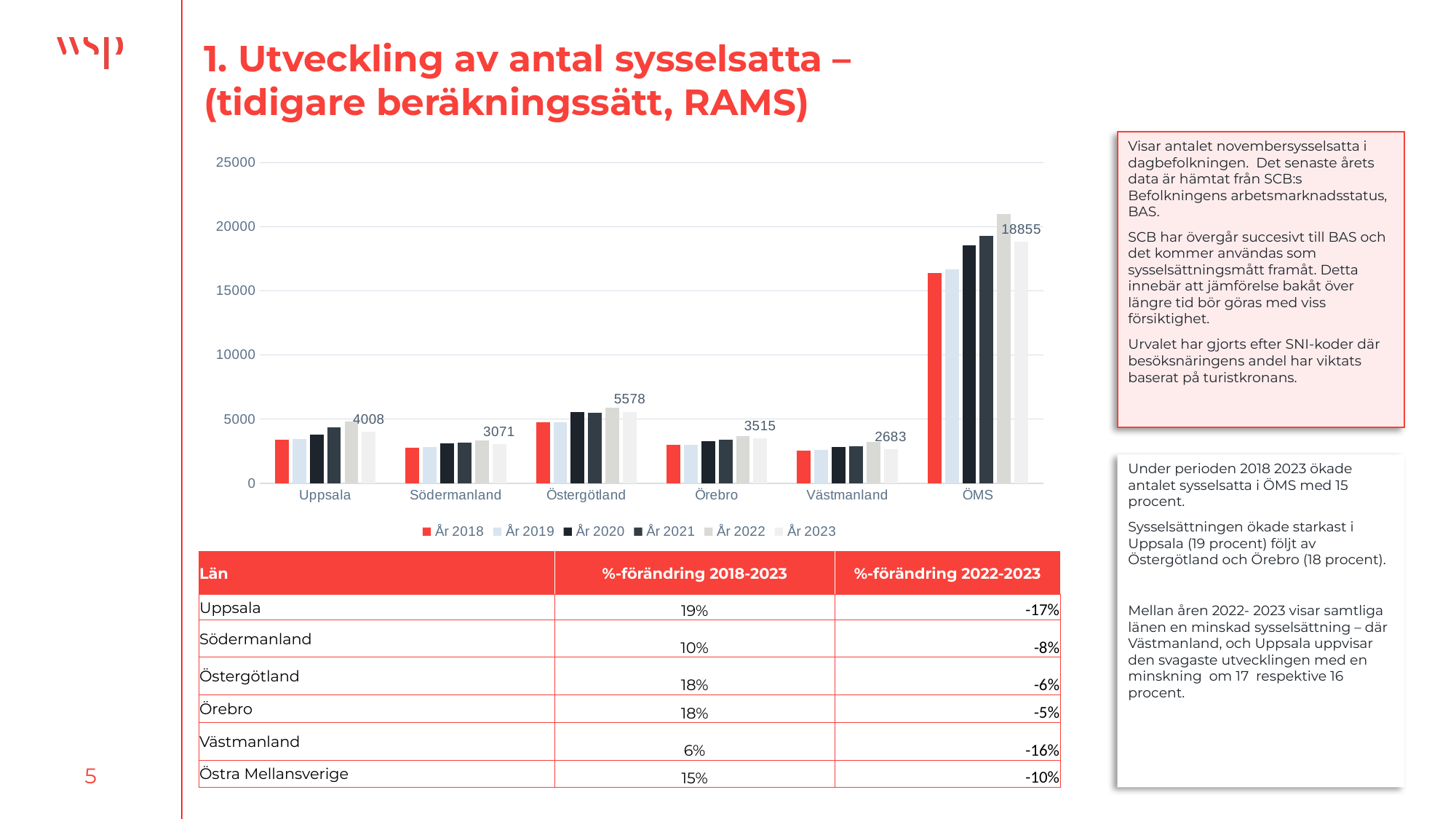

# 1. Utveckling av antal sysselsatta – (tidigare beräkningssätt, RAMS)
Visar antalet novembersysselsatta i dagbefolkningen.  Det senaste årets data är hämtat från SCB:s Befolkningens arbetsmarknadsstatus, BAS.
SCB har övergår succesivt till BAS och det kommer användas som sysselsättningsmått framåt. Detta innebär att jämförelse bakåt över längre tid bör göras med viss försiktighet.
Urvalet har gjorts efter SNI-koder där besöksnäringens andel har viktats baserat på turistkronans.

### Chart

| Category | År 2018 | År 2019 | År 2020 | År 2021 | År 2022 | År 2023 |
|---|---|---|---|---|---|---|
| Uppsala | 3381.2700000000004 | 3435.14 | 3787.4300000000003 | 4362.320000000001 | 4806.02 | 4007.5 |
| Södermanland | 2789.5699999999997 | 2814.875 | 3105.9300000000003 | 3162.0800000000004 | 3352.35 | 3071.0 |
| Östergötland | 4733.26 | 4783.755 | 5572.539999999999 | 5475.45 | 5917.169999999999 | 5578.0 |
| Örebro | 2976.5099999999998 | 3016.47 | 3279.3400000000006 | 3375.83 | 3706.2299999999996 | 3515.0 |
| Västmanland | 2519.5699999999997 | 2626.6200000000003 | 2812.48 | 2892.03 | 3202.3900000000003 | 2683.0 |
| ÖMS | 16400.18 | 16676.86 | 18557.72 | 19267.710000000003 | 20984.16 | 18854.5 |
Under perioden 2018 2023 ökade antalet sysselsatta i ÖMS med 15 procent.
Sysselsättningen ökade starkast i Uppsala (19 procent) följt av Östergötland och Örebro (18 procent).

Mellan åren 2022- 2023 visar samtliga länen en minskad sysselsättning – där Västmanland, och Uppsala uppvisar den svagaste utvecklingen med en minskning  om 17  respektive 16  procent.
| Län | %-förändring 2018-2023 | %-förändring 2022-2023 |
| --- | --- | --- |
| Uppsala | 19% | -17% |
| Södermanland | 10% | -8% |
| Östergötland | 18% | -6% |
| Örebro | 18% | -5% |
| Västmanland | 6% | -16% |
| Östra Mellansverige | 15% | -10% |